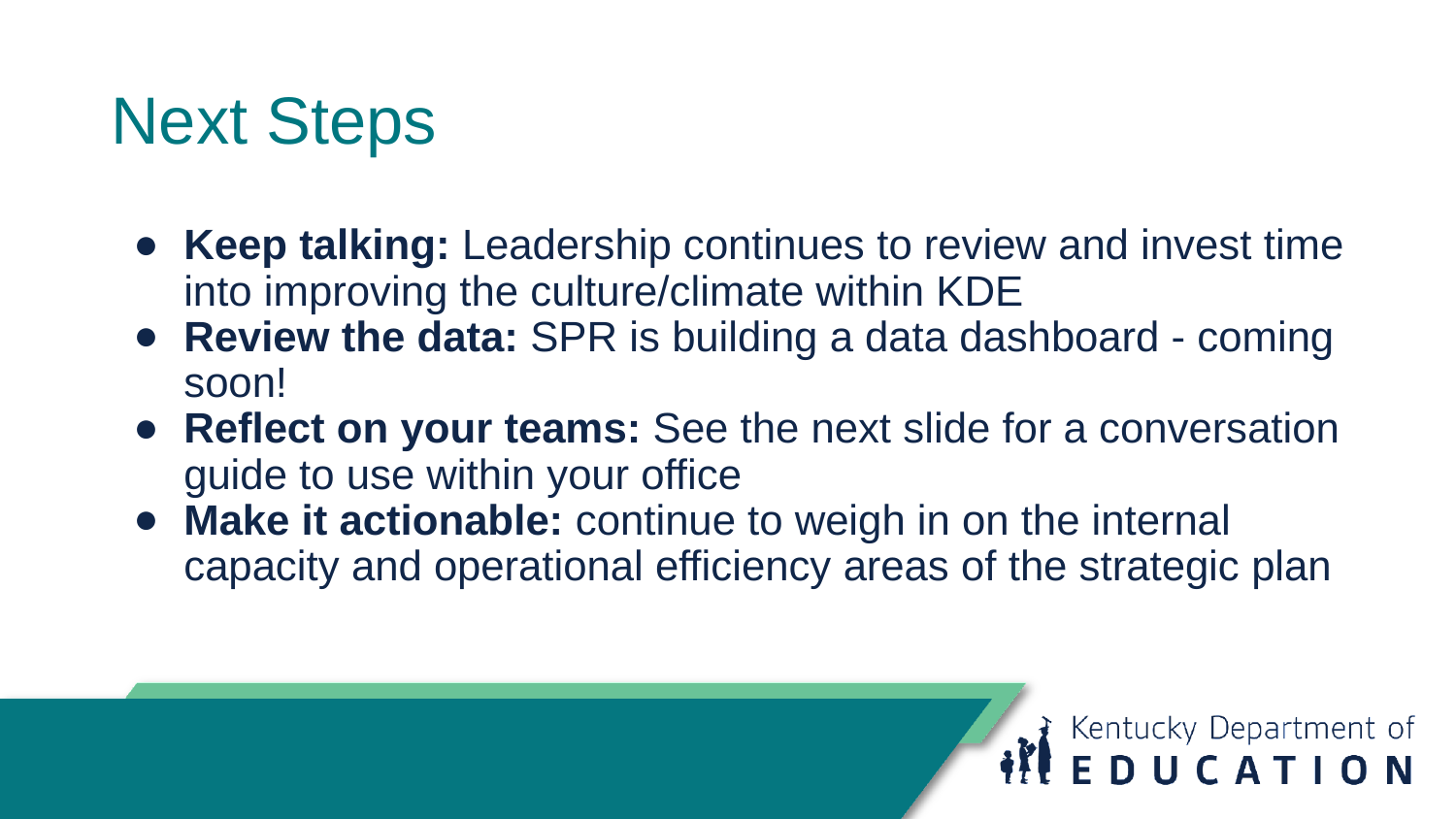

# Next Steps
Keep talking: Leadership continues to review and invest time into improving the culture/climate within KDE
Review the data: SPR is building a data dashboard - coming soon!
Reflect on your teams: See the next slide for a conversation guide to use within your office
Make it actionable: continue to weigh in on the internal capacity and operational efficiency areas of the strategic plan